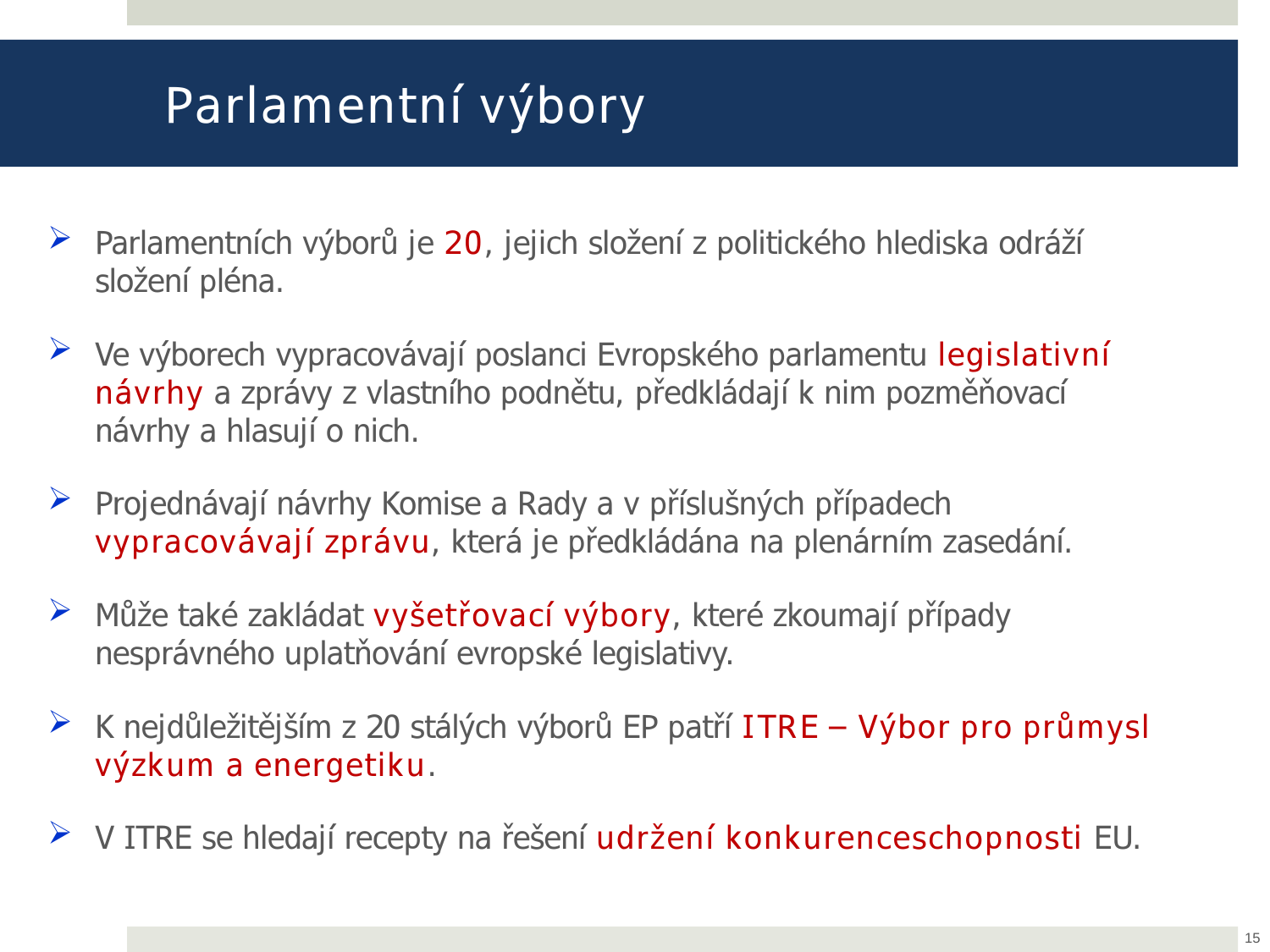

Parlamentní výbory
Parlamentních výborů je 20, jejich složení z politického hlediska odráží složení pléna.
Ve výborech vypracovávají poslanci Evropského parlamentu legislativní návrhy a zprávy z vlastního podnětu, předkládají k nim pozměňovací návrhy a hlasují o nich.
Projednávají návrhy Komise a Rady a v příslušných případech vypracovávají zprávu, která je předkládána na plenárním zasedání.
Může také zakládat vyšetřovací výbory, které zkoumají případy nesprávného uplatňování evropské legislativy.
K nejdůležitějším z 20 stálých výborů EP patří ITRE – Výbor pro průmysl výzkum a energetiku.
V ITRE se hledají recepty na řešení udržení konkurenceschopnosti EU.

15